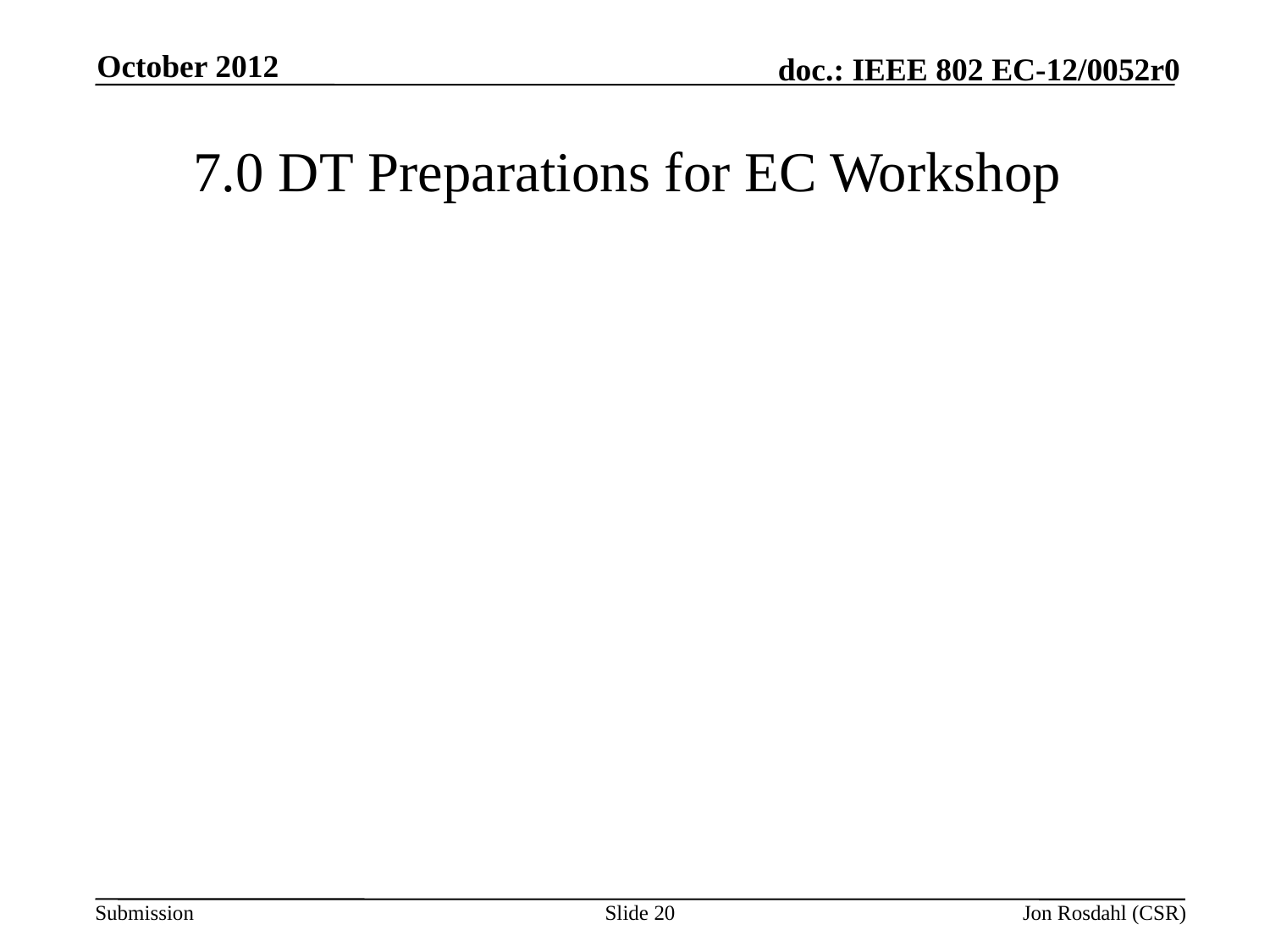

October 2012
# 7.0 DT Preparations for EC Workshop

Slide 20
Jon Rosdahl (CSR)